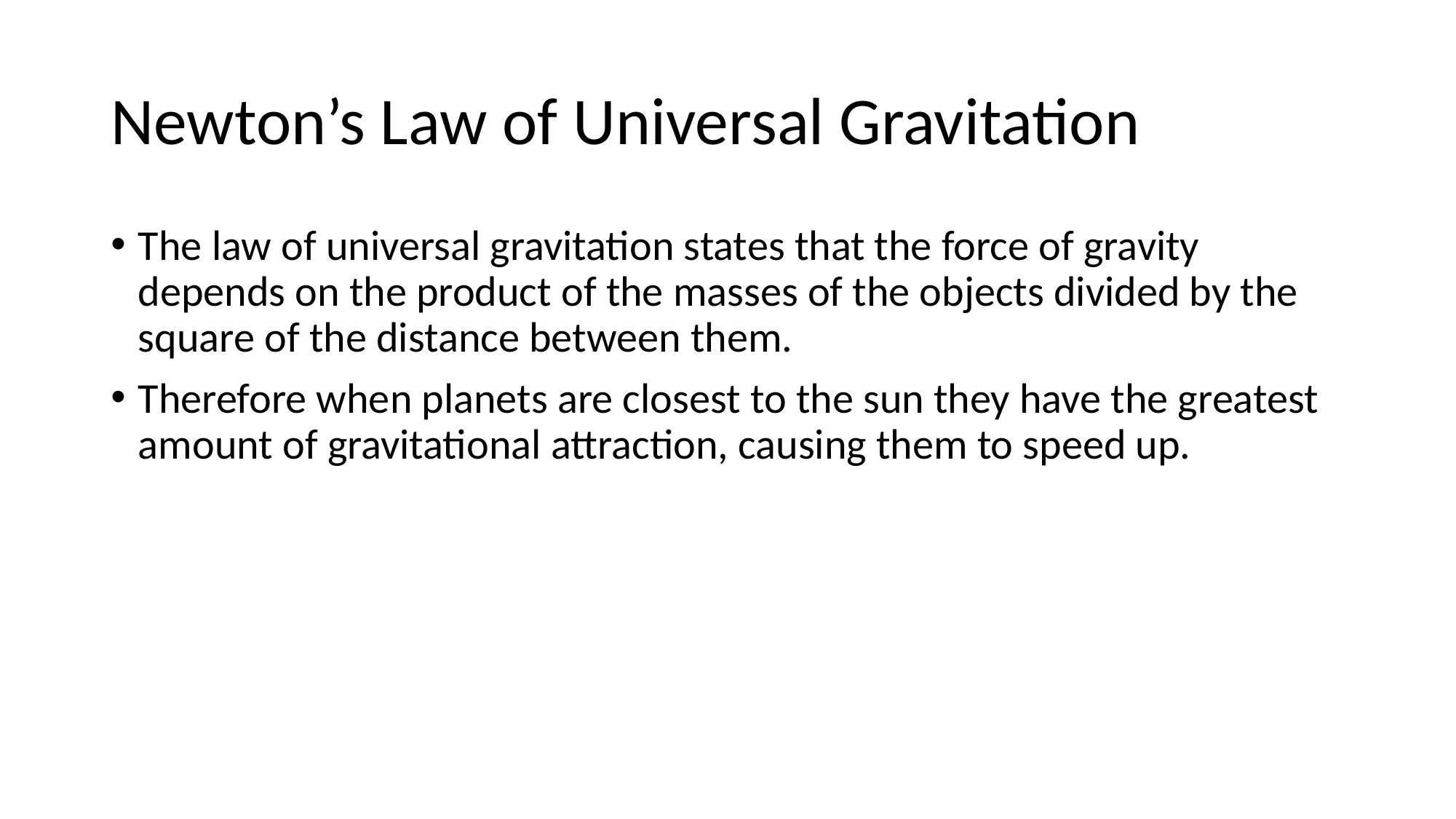

# Newton’s Law of Universal Gravitation
The law of universal gravitation states that the force of gravity depends on the product of the masses of the objects divided by the square of the distance between them.
Therefore when planets are closest to the sun they have the greatest amount of gravitational attraction, causing them to speed up.